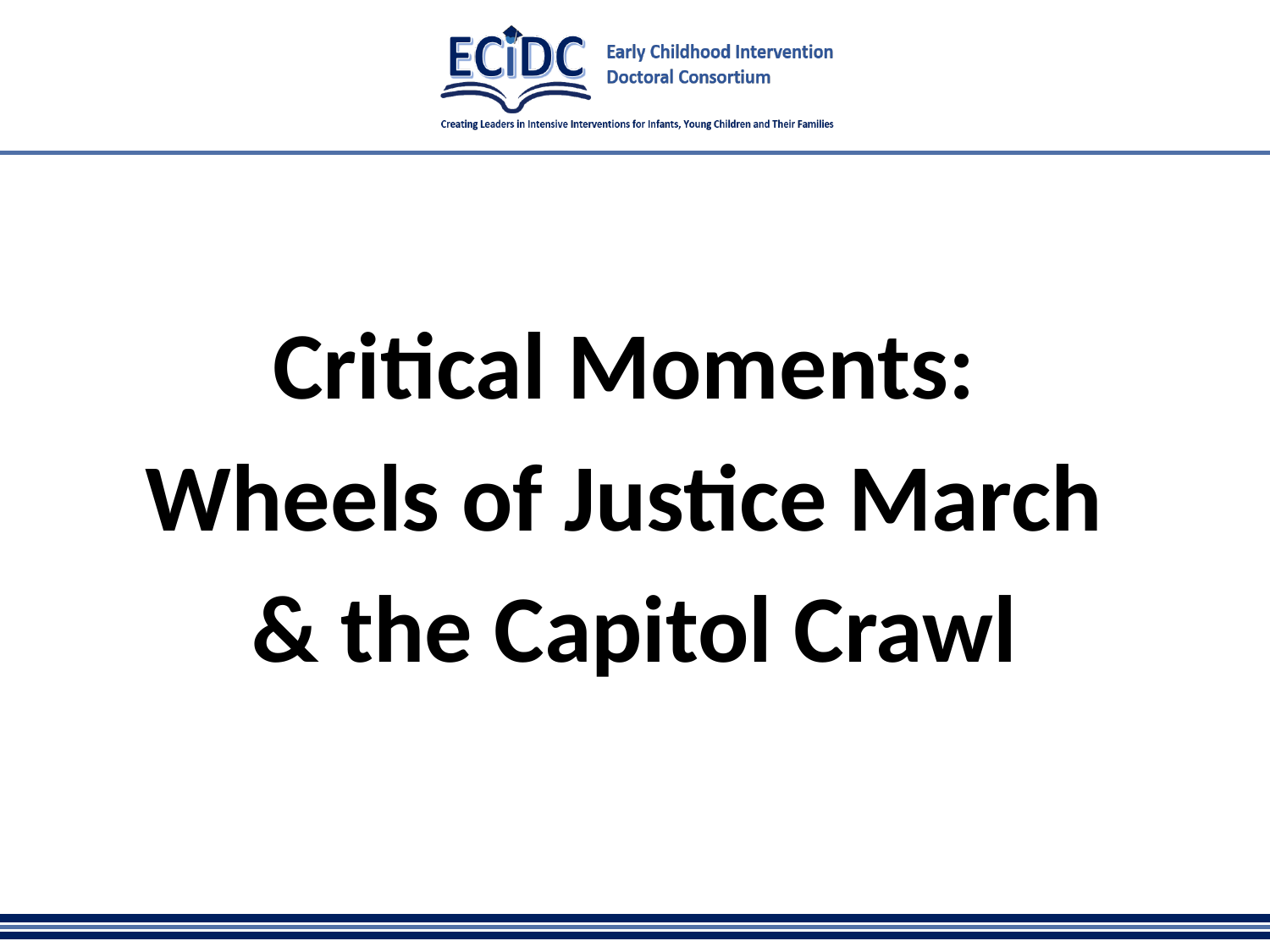

# Critical Moments: Wheels of Justice March & the Capitol Crawl